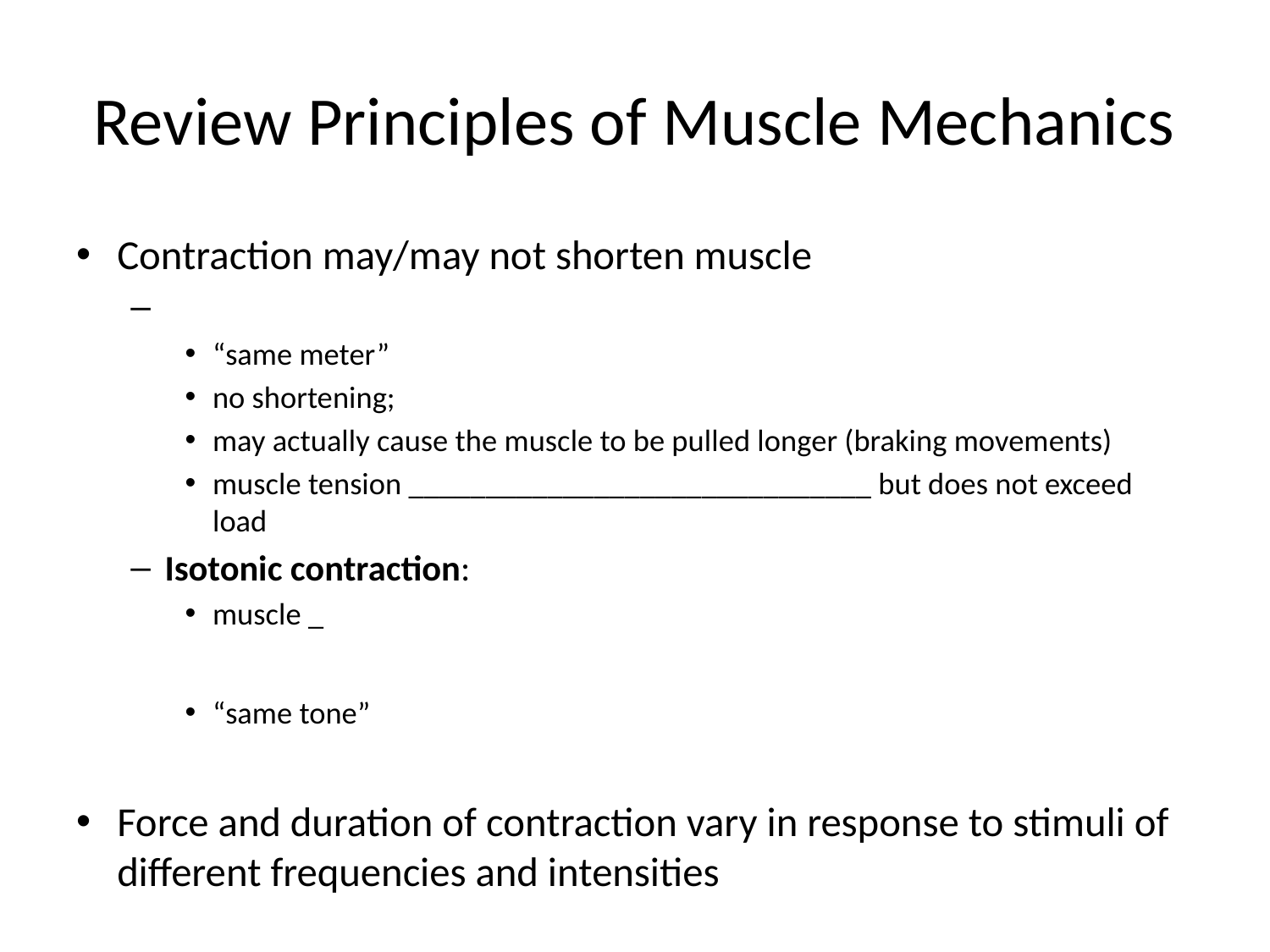

# Review Principles of Muscle Mechanics
Contraction may/may not shorten muscle

“same meter”
no shortening;
may actually cause the muscle to be pulled longer (braking movements)
muscle tension ______________________________ but does not exceed load
Isotonic contraction:
muscle _

“same tone”

Force and duration of contraction vary in response to stimuli of different frequencies and intensities